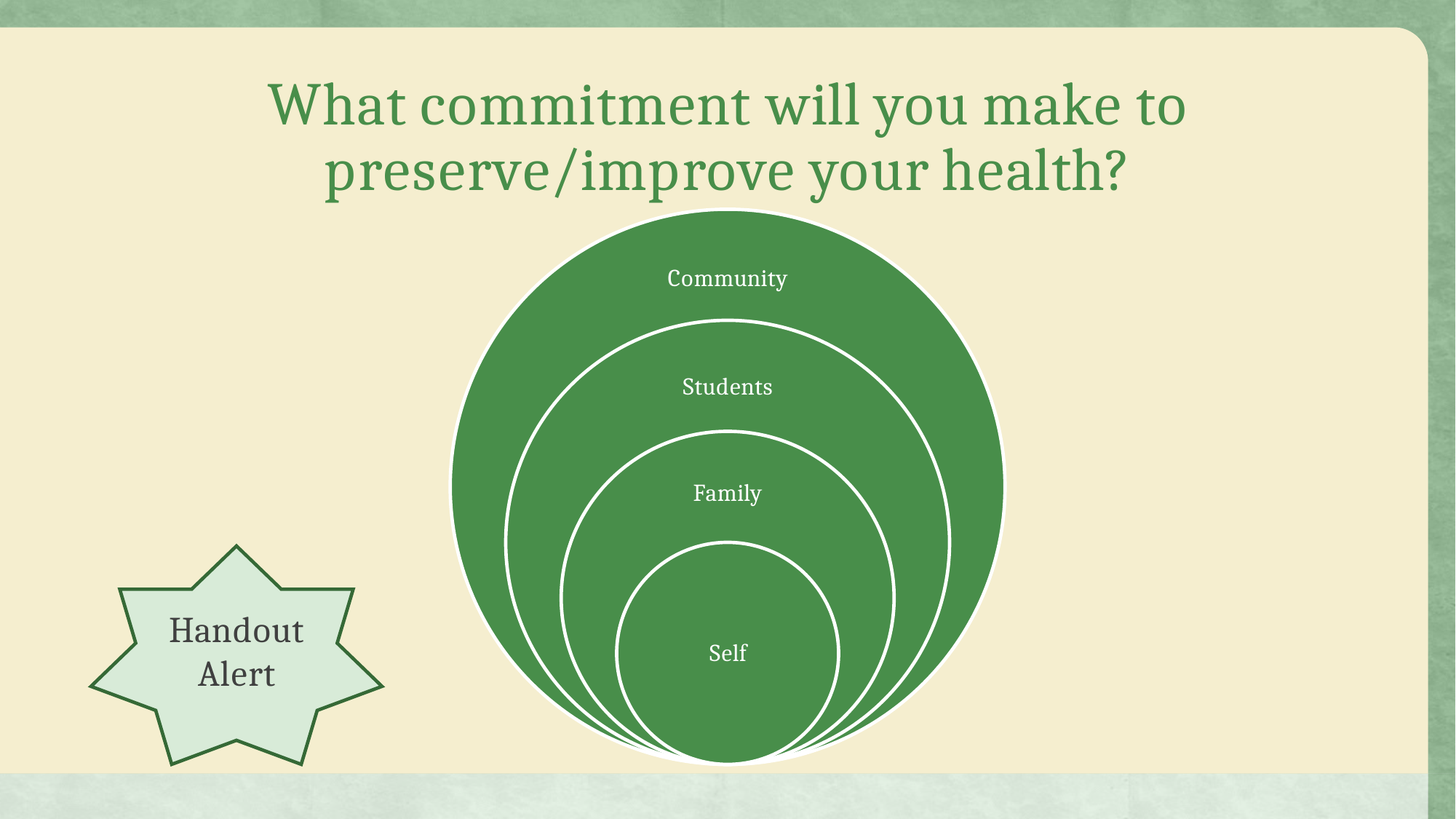

# What commitment will you make to preserve/improve your health?
Community
Students
Family
Self
Handout Alert